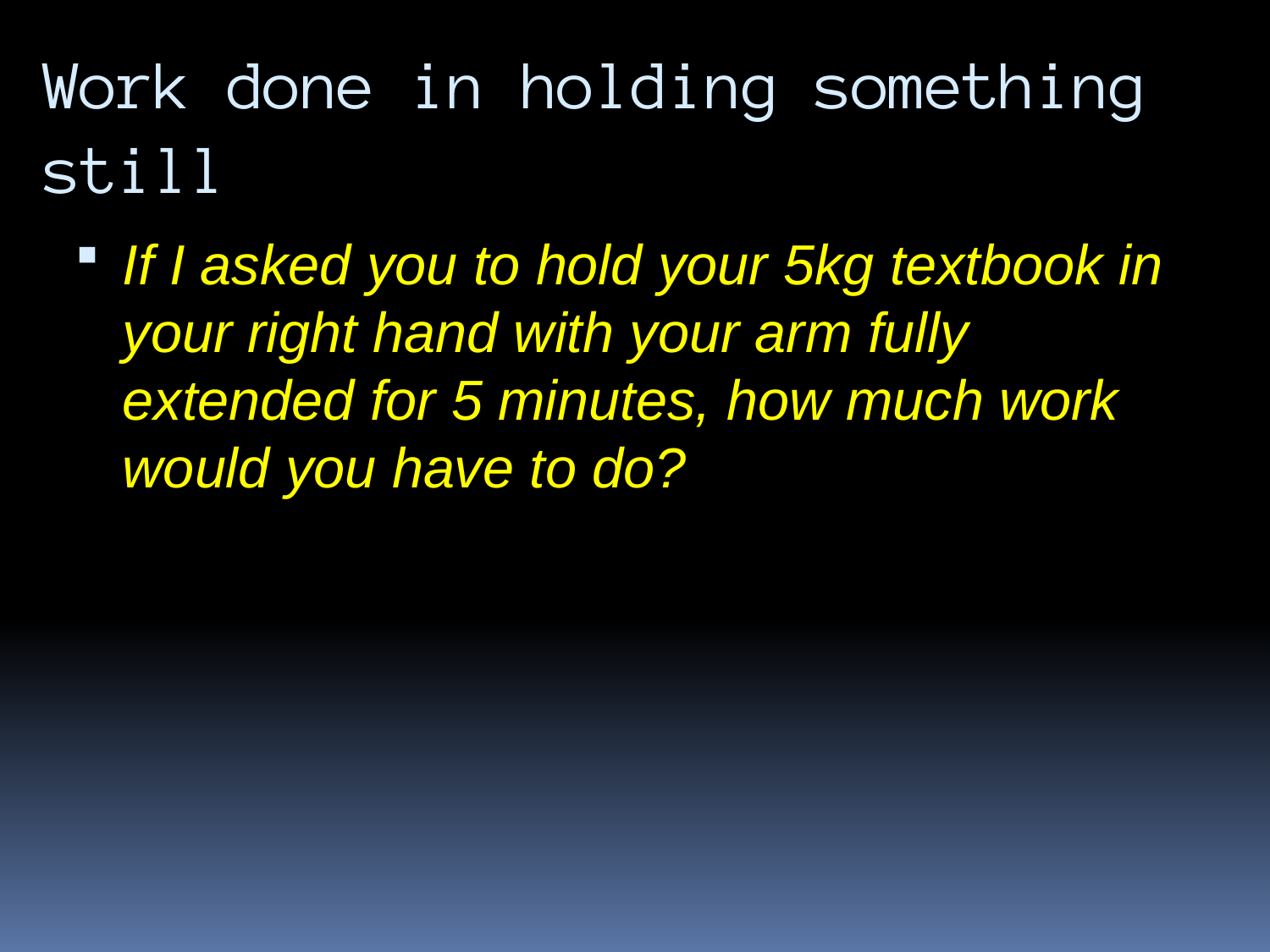

# Work done in holding something still
If I asked you to hold your 5kg textbook in your right hand with your arm fully extended for 5 minutes, how much work would you have to do?